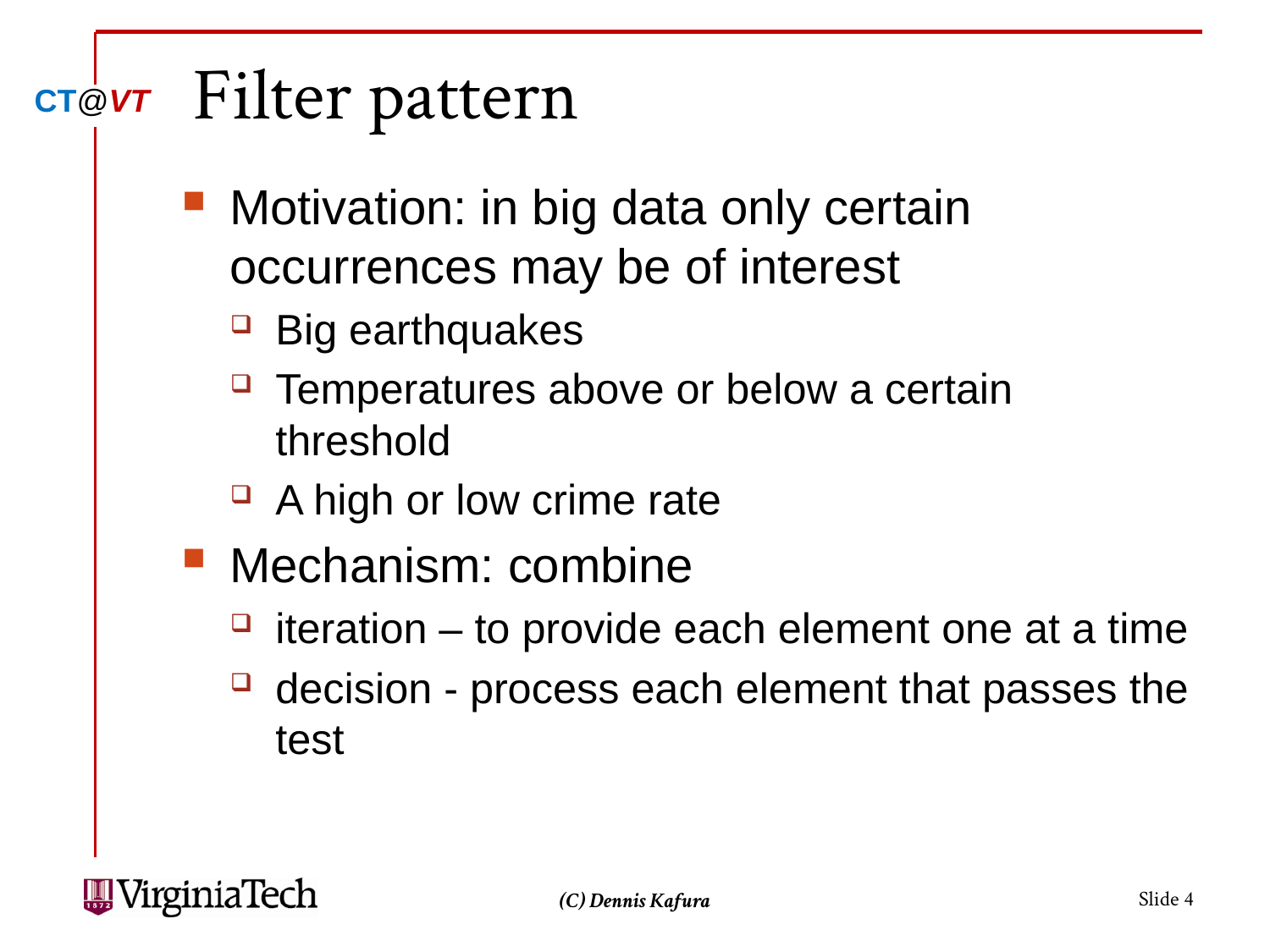

# Filter pattern
Motivation: in big data only certain occurrences may be of interest
Big earthquakes
Temperatures above or below a certain threshold
A high or low crime rate
Mechanism: combine
iteration – to provide each element one at a time
decision - process each element that passes the test
 Slide 4
(C) Dennis Kafura